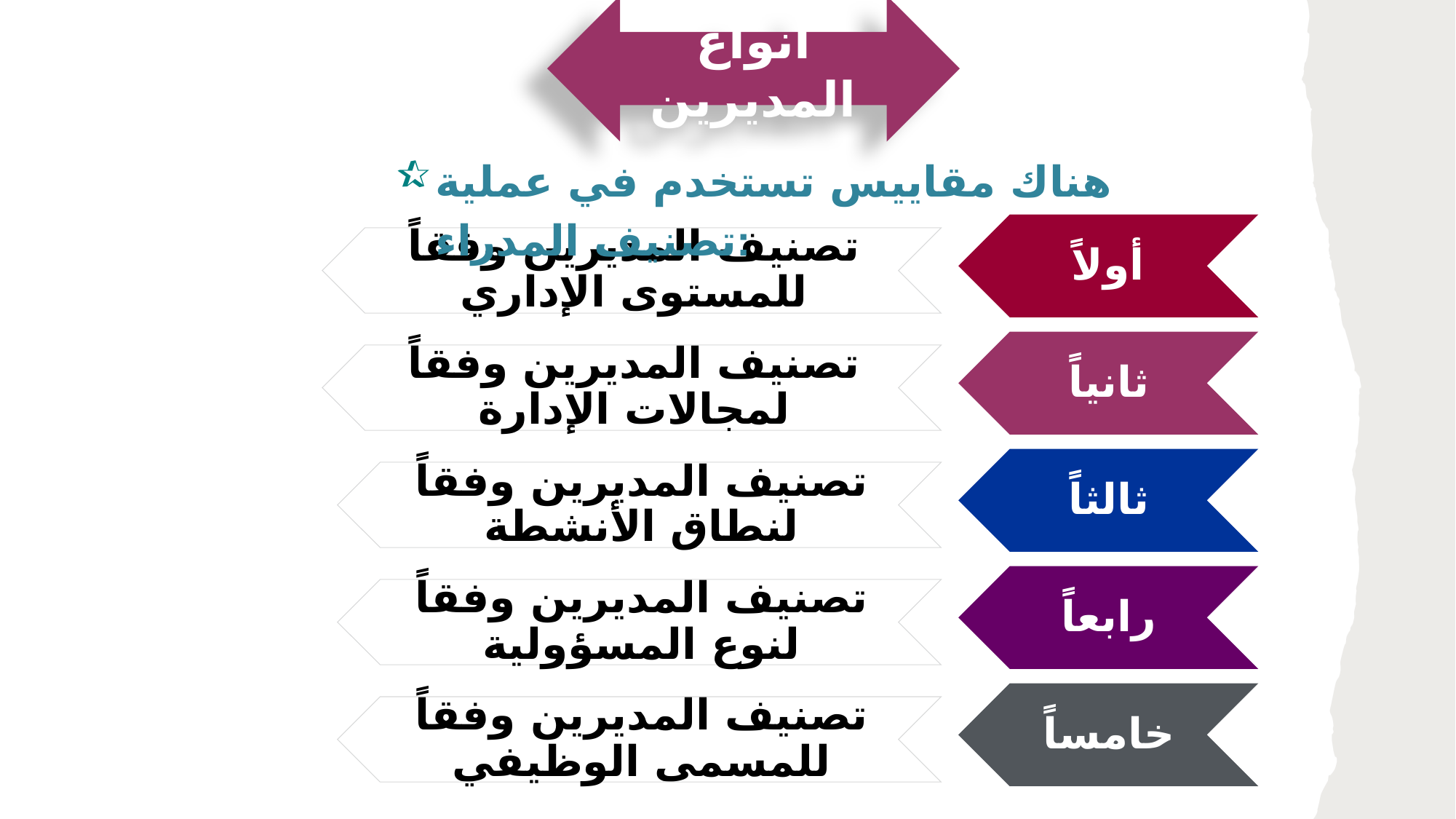

أنواع المديرين
هناك مقاييس تستخدم في عملية تصنيف المدراء:
أولاً
تصنيف المديرين وفقاً للمستوى الإداري
ثانياً
تصنيف المديرين وفقاً لمجالات الإدارة
ثالثاً
تصنيف المديرين وفقاً لنطاق الأنشطة
رابعاً
تصنيف المديرين وفقاً لنوع المسؤولية
خامساً
تصنيف المديرين وفقاً للمسمى الوظيفي